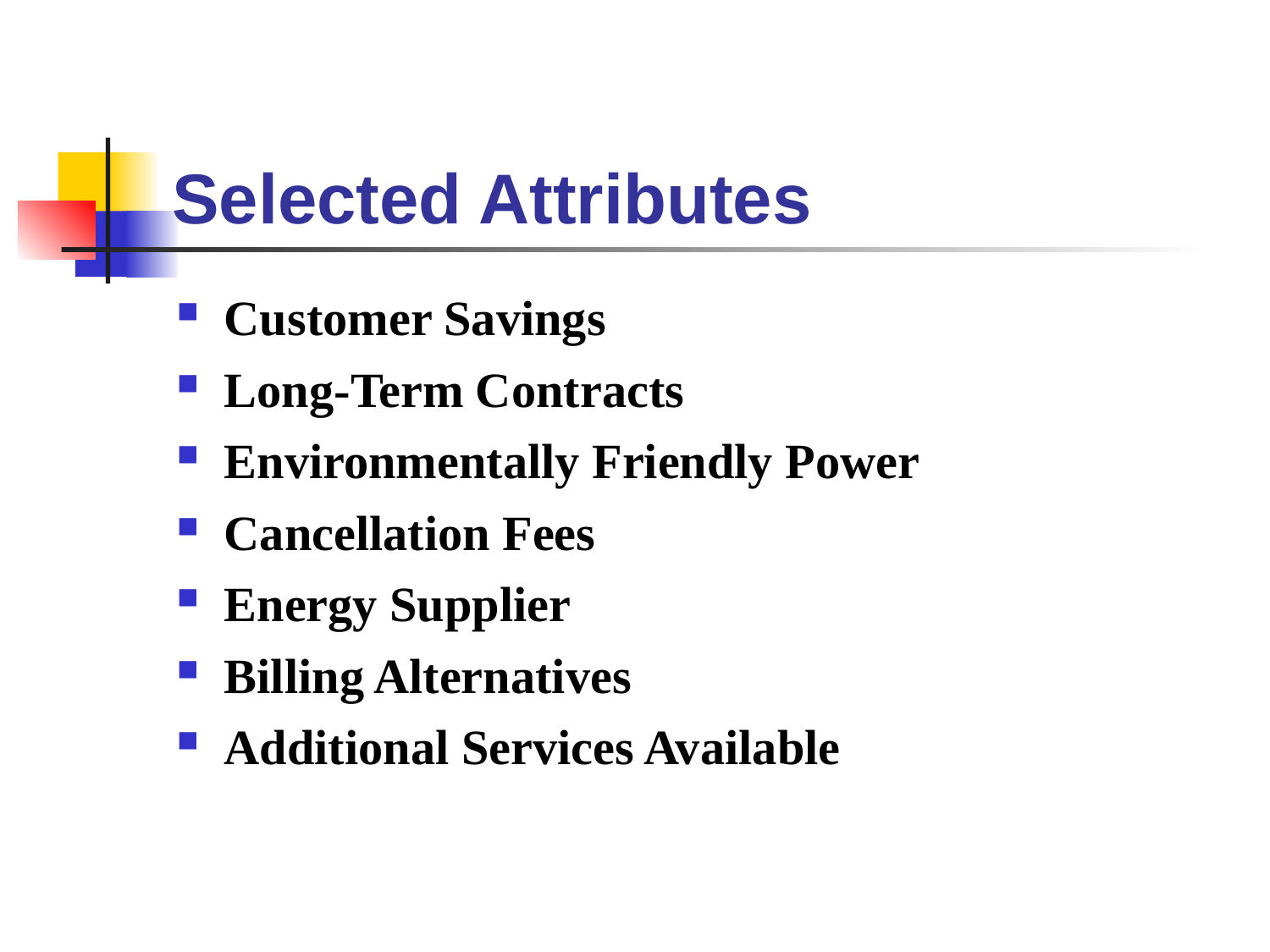

# Selected Attributes
Customer Savings
Long-Term Contracts
Environmentally Friendly Power
Cancellation Fees
Energy Supplier
Billing Alternatives
Additional Services Available